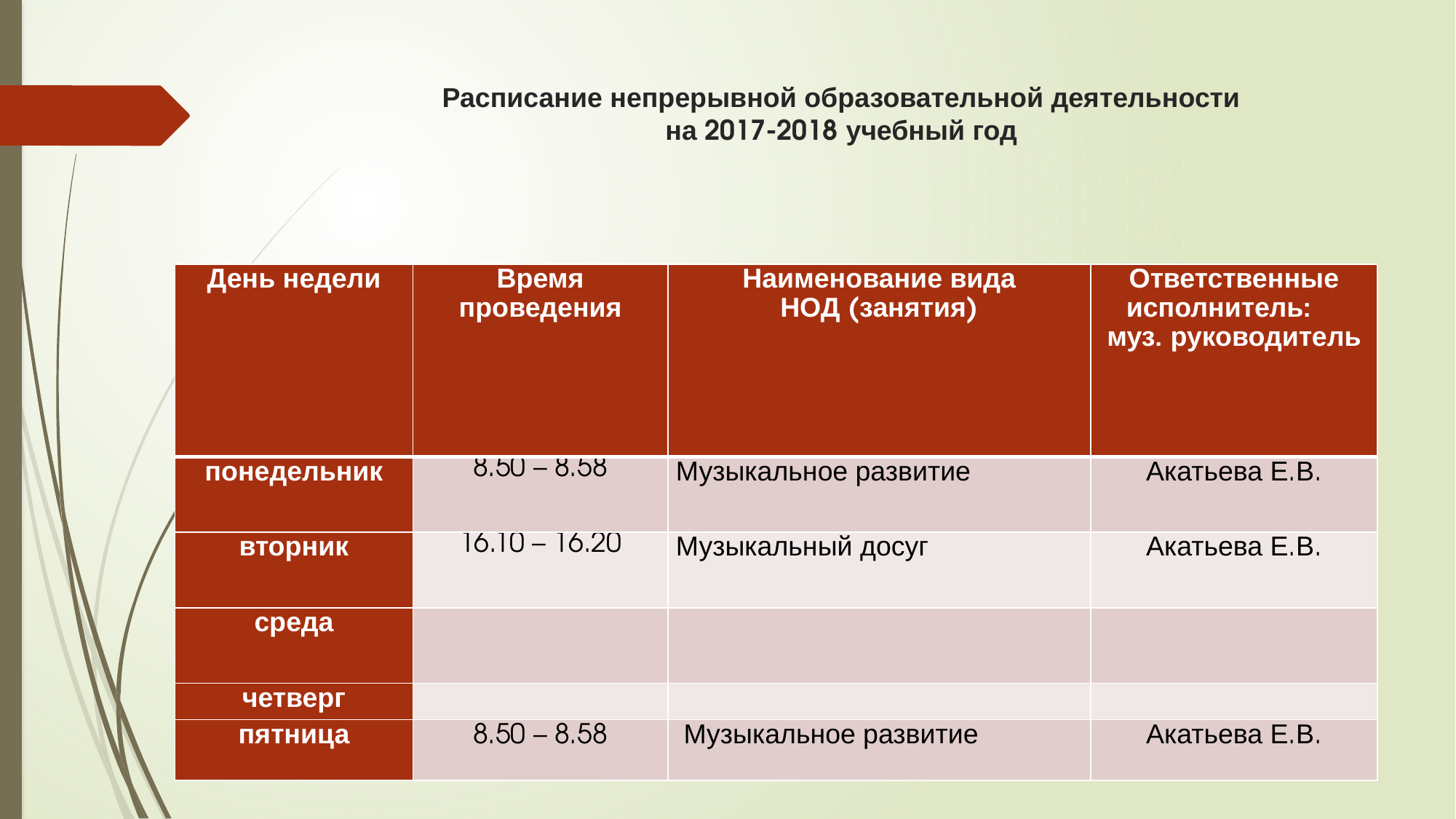

# Расписание непрерывной образовательной деятельности на 2017-2018 учебный год
| День недели | Время проведения | Наименование вида НОД (занятия) | Ответственные исполнитель: муз. руководитель |
| --- | --- | --- | --- |
| понедельник | 8.50 – 8.58 | Музыкальное развитие | Акатьева Е.В. |
| вторник | 16.10 – 16.20 | Музыкальный досуг | Акатьева Е.В. |
| среда |  |  |  |
| четверг |  |  |  |
| пятница | 8.50 – 8.58 | Музыкальное развитие | Акатьева Е.В. |